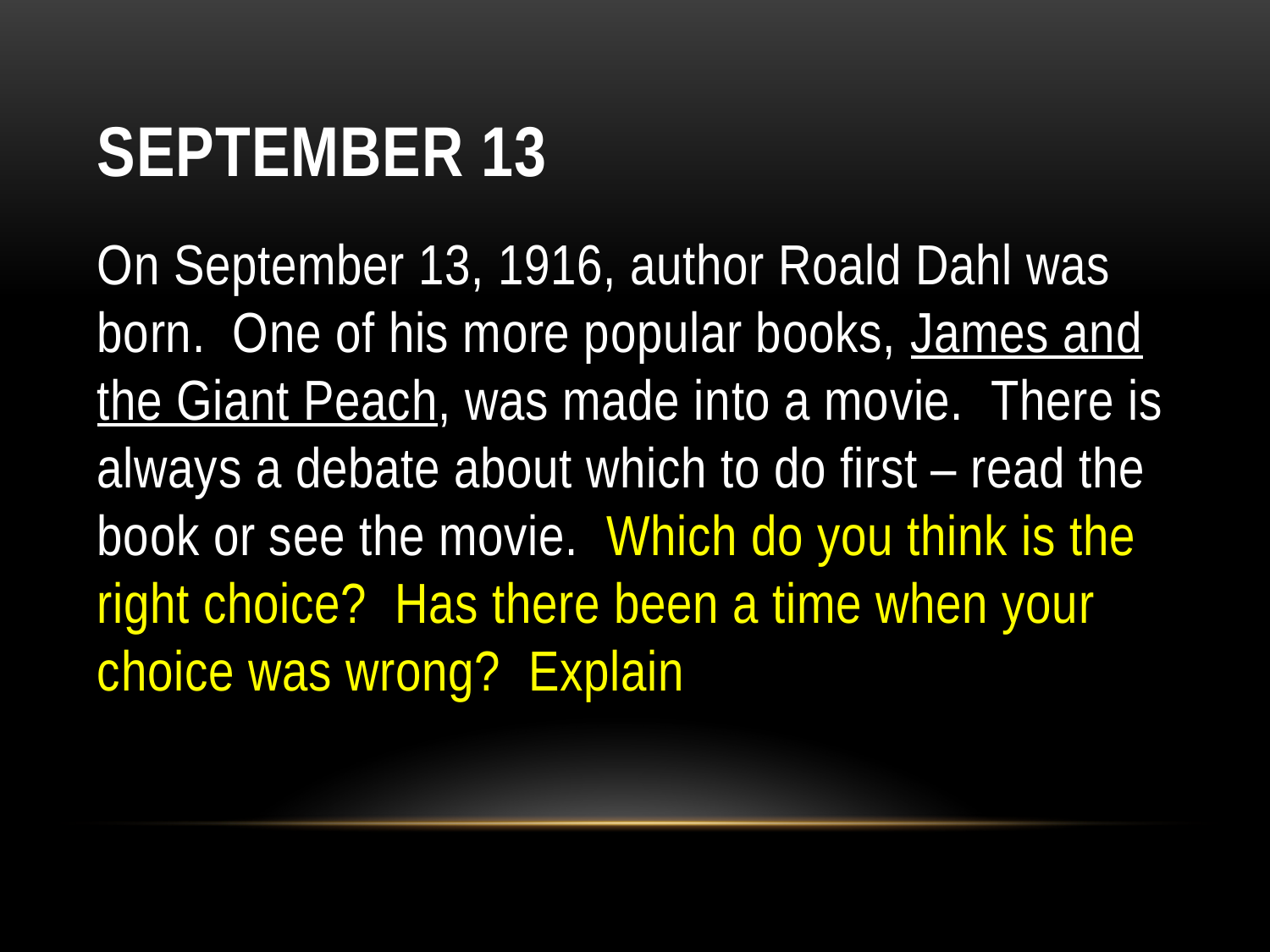

# September 13
On September 13, 1916, author Roald Dahl was born.  One of his more popular books, James and the Giant Peach, was made into a movie.  There is always a debate about which to do first – read the book or see the movie.  Which do you think is the right choice?  Has there been a time when your choice was wrong?  Explain